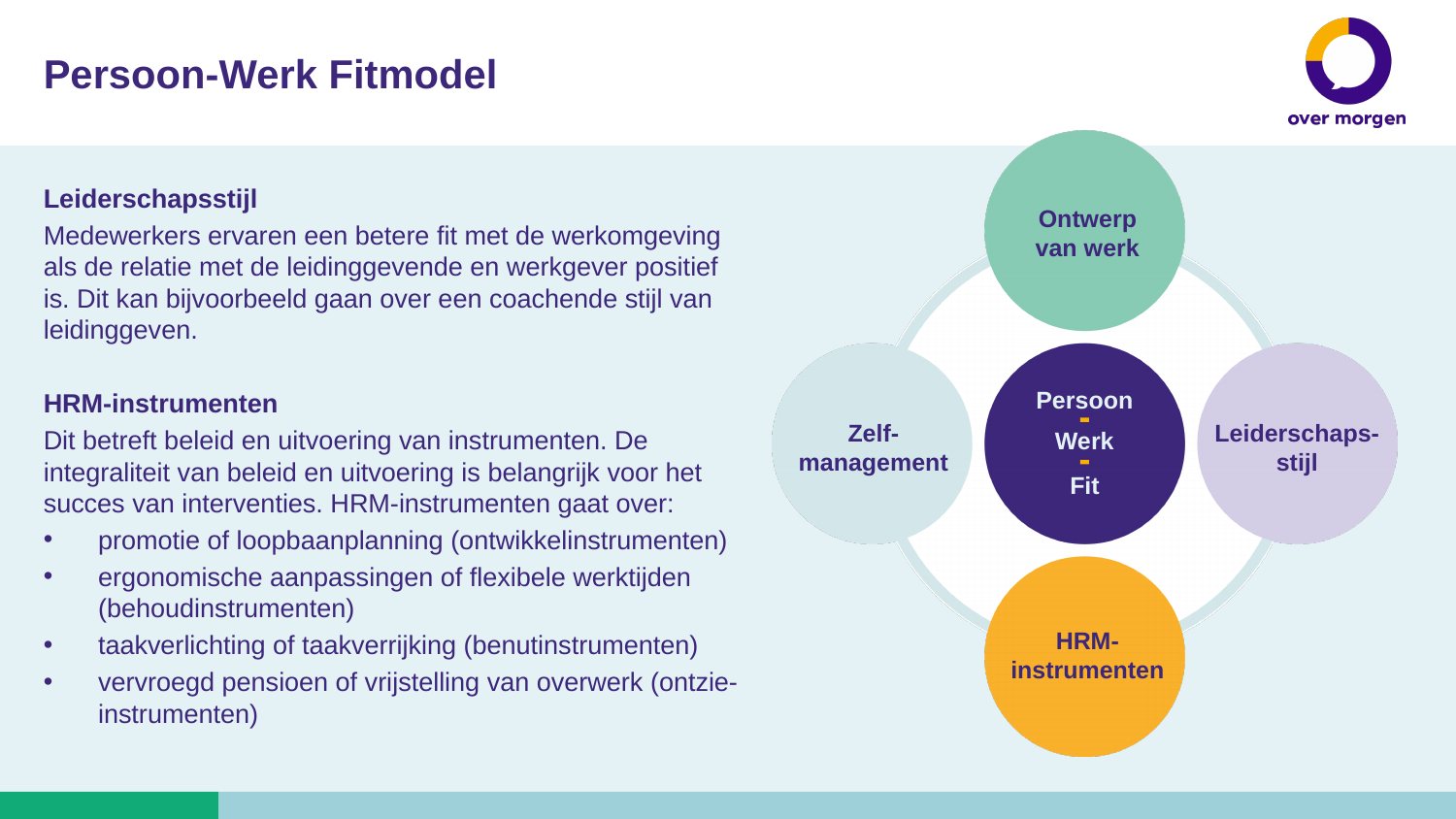

Persoon-Werk Fitmodel
Leiderschapsstijl
Medewerkers ervaren een betere fit met de werkomgeving als de relatie met de leidinggevende en werkgever positief is. Dit kan bijvoorbeeld gaan over een coachende stijl van leidinggeven.

HRM-instrumenten
Dit betreft beleid en uitvoering van instrumenten. De ​integraliteit van beleid en uitvoering is belangrijk voor het ​succes van interventies. HRM-instrumenten gaat over:
promotie of loopbaanplanning (ontwikkelinstrumenten)
ergonomische aanpassingen of flexibele werktijden (behoudinstrumenten)
taakverlichting of taakverrijking (benutinstrumenten)
vervroegd pensioen of vrijstelling van overwerk (ontzie-instrumenten)